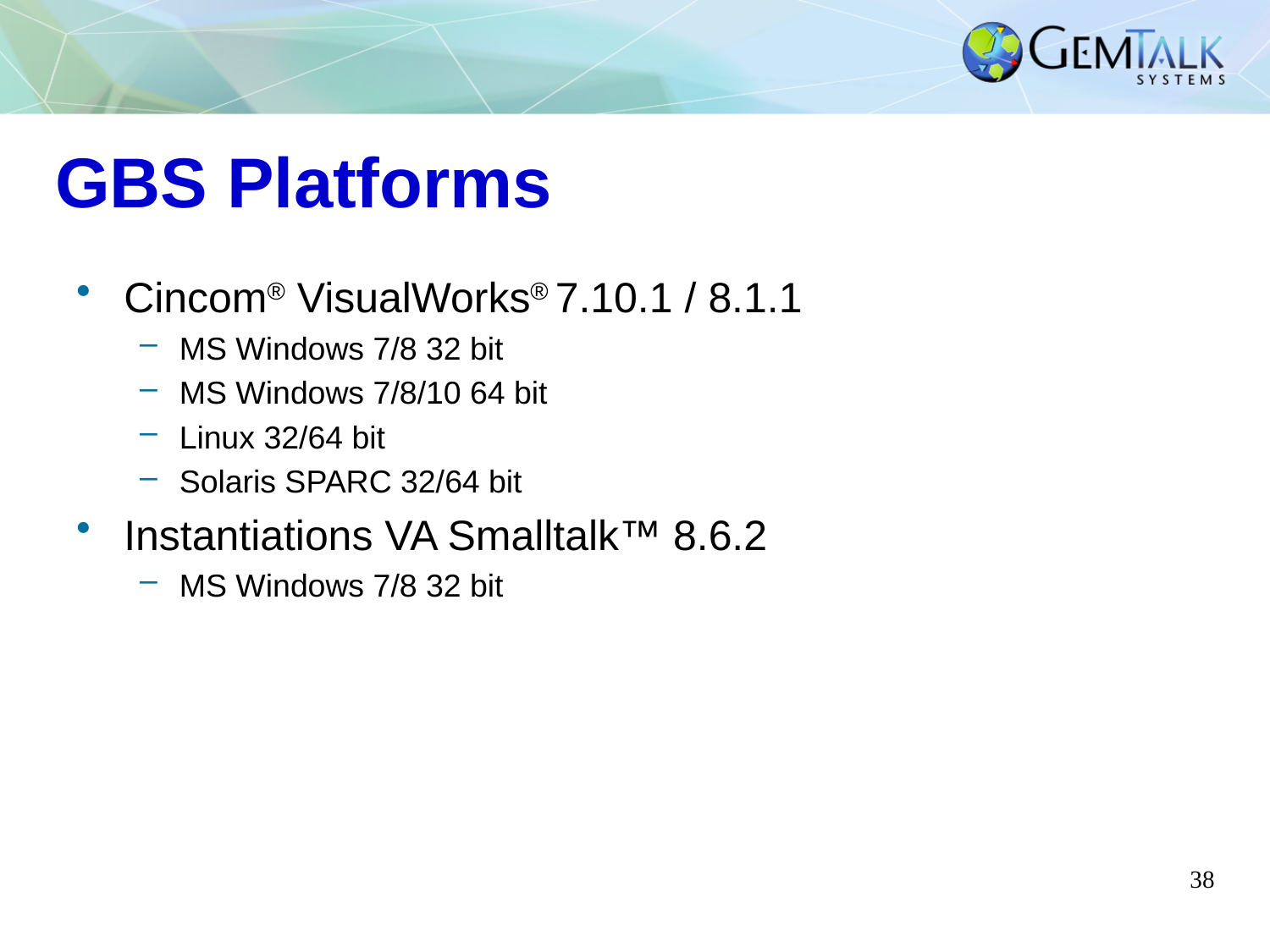

# GBS Platforms
Cincom® VisualWorks® 7.10.1 / 8.1.1
MS Windows 7/8 32 bit
MS Windows 7/8/10 64 bit
Linux 32/64 bit
Solaris SPARC 32/64 bit
Instantiations VA Smalltalk™ 8.6.2
MS Windows 7/8 32 bit

38